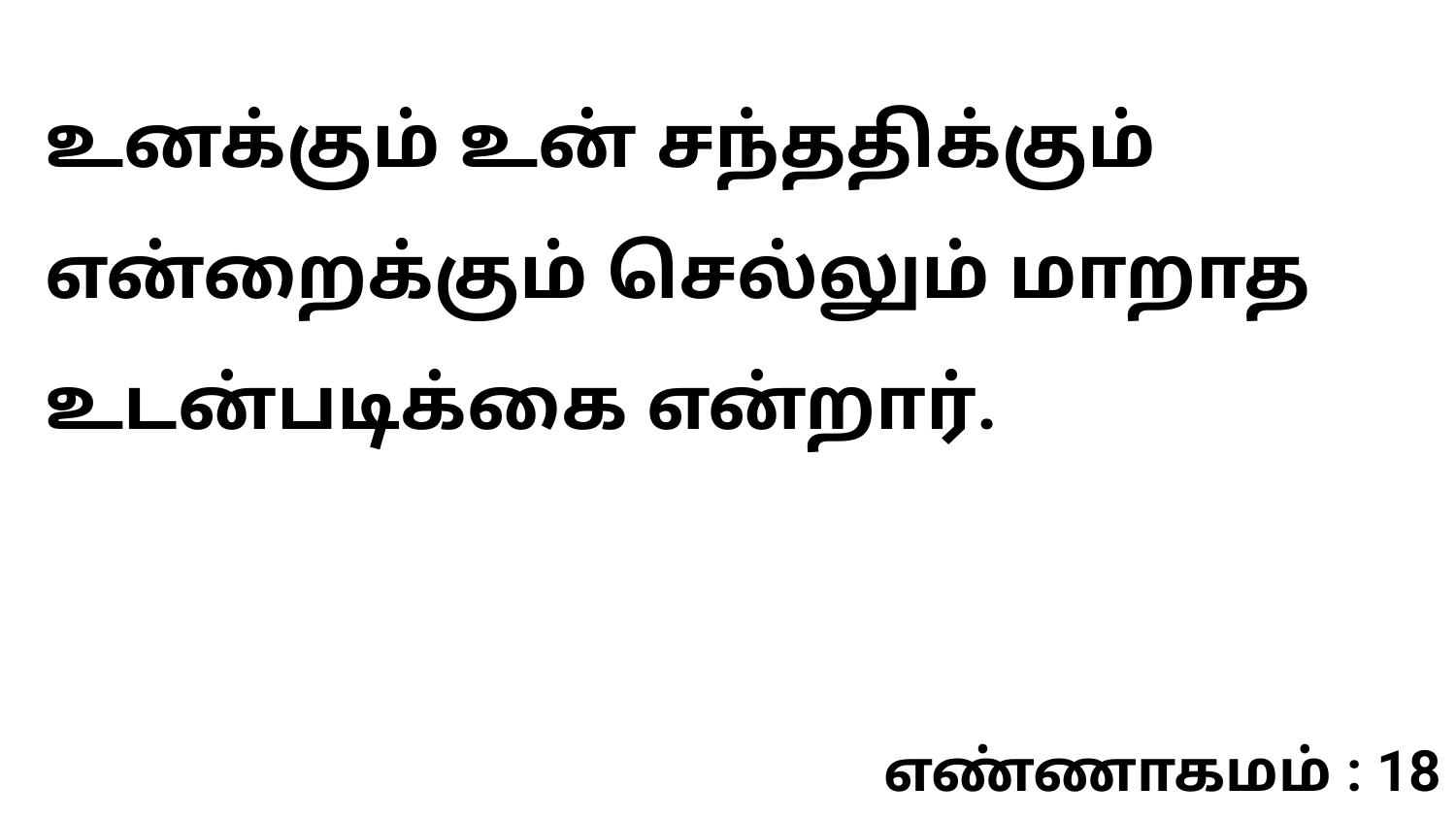

உனக்கும் உன் சந்ததிக்கும் என்றைக்கும் செல்லும் மாறாத உடன்படிக்கை என்றார்.
எண்ணாகமம் : 18